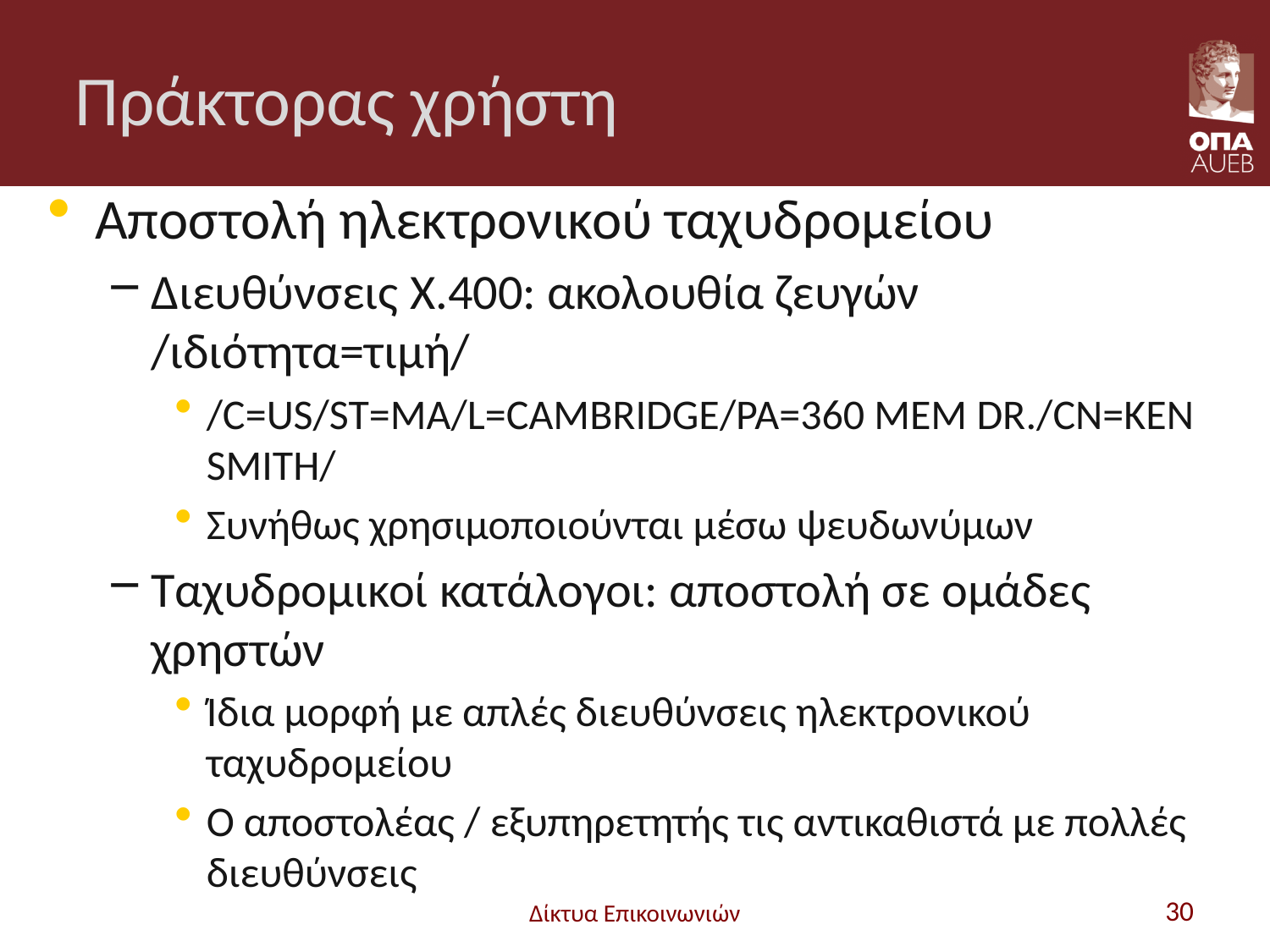

# Πράκτορας χρήστη
Αποστολή ηλεκτρονικού ταχυδρομείου
Διευθύνσεις X.400: ακολουθία ζευγών /ιδιότητα=τιμή/
/C=US/ST=MA/L=CAMBRIDGE/PA=360 MEM DR./CN=KEN SMITH/
Συνήθως χρησιμοποιούνται μέσω ψευδωνύμων
Ταχυδρομικοί κατάλογοι: αποστολή σε ομάδες χρηστών
Ίδια μορφή με απλές διευθύνσεις ηλεκτρονικού ταχυδρομείου
Ο αποστολέας / εξυπηρετητής τις αντικαθιστά με πολλές διευθύνσεις

Δίκτυα Επικοινωνιών
30